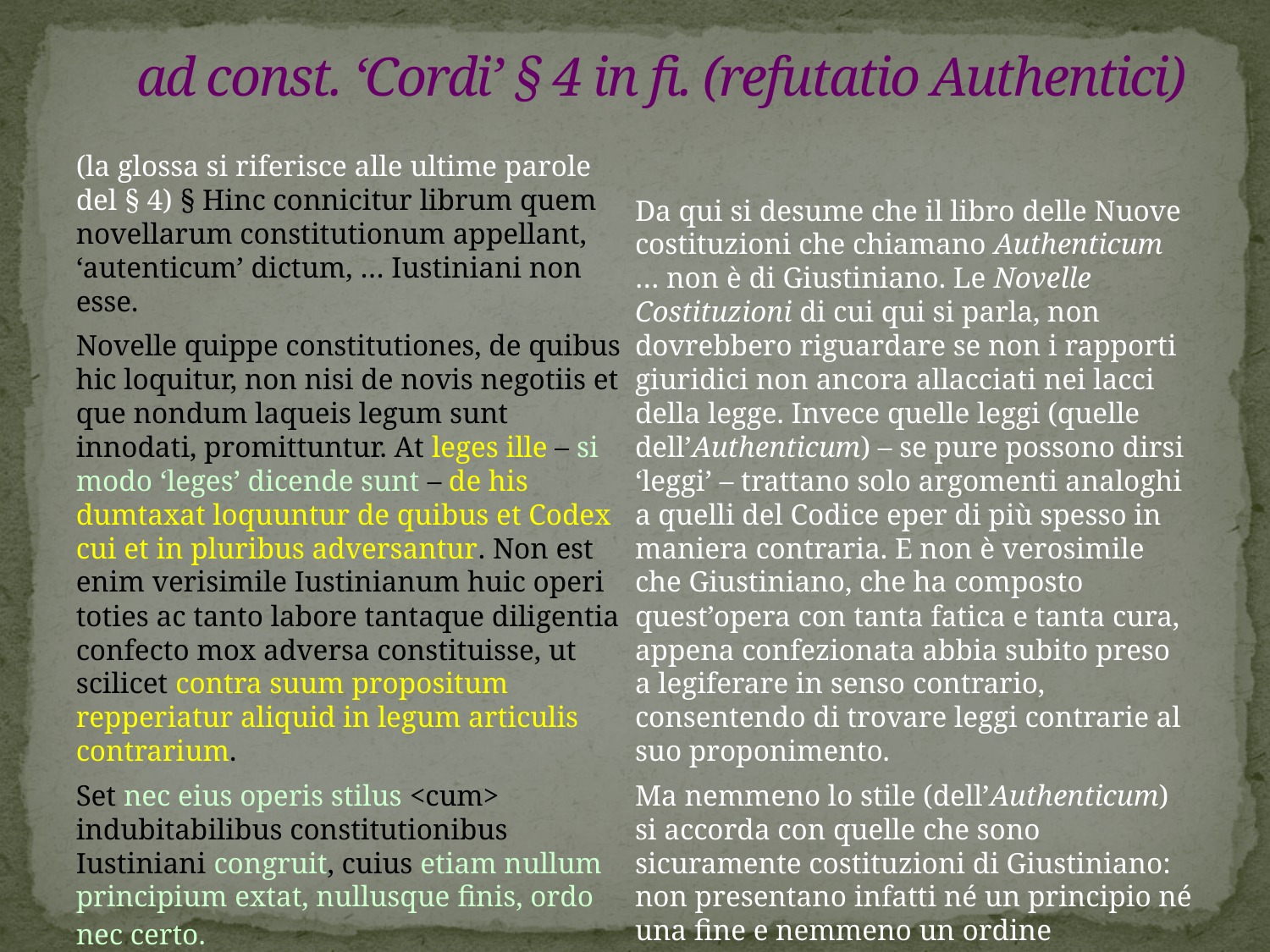

# ad const. ‘Cordi’ § 4 in fi. (refutatio Authentici)
(la glossa si riferisce alle ultime parole del § 4) § Hinc connicitur librum quem novellarum constitutionum appellant, ‘autenticum’ dictum, … Iustiniani non esse.
Novelle quippe constitutiones, de quibus hic loquitur, non nisi de novis negotiis et que nondum laqueis legum sunt innodati, promittuntur. At leges ille – si modo ‘leges’ dicende sunt – de his dumtaxat loquuntur de quibus et Codex cui et in pluribus adversantur. Non est enim verisimile Iustinianum huic operi toties ac tanto labore tantaque diligentia confecto mox adversa constituisse, ut scilicet contra suum propositum repperiatur aliquid in legum articulis contrarium.
Set nec eius operis stilus <cum> indubitabilibus constitutionibus Iustiniani congruit, cuius etiam nullum principium extat, nullusque finis, ordo nec certo.

Da qui si desume che il libro delle Nuove costituzioni che chiamano Authenticum … non è di Giustiniano. Le Novelle Costituzioni di cui qui si parla, non dovrebbero riguardare se non i rapporti giuridici non ancora allacciati nei lacci della legge. Invece quelle leggi (quelle dell’Authenticum) – se pure possono dirsi ‘leggi’ – trattano solo argomenti analoghi a quelli del Codice eper di più spesso in maniera contraria. E non è verosimile che Giustiniano, che ha composto quest’opera con tanta fatica e tanta cura, appena confezionata abbia subito preso a legiferare in senso contrario, consentendo di trovare leggi contrarie al suo proponimento.
Ma nemmeno lo stile (dell’Authenticum)  si accorda con quelle che sono sicuramente costituzioni di Giustiniano: non presentano infatti né un principio né una fine e nemmeno un ordine (sistematico).